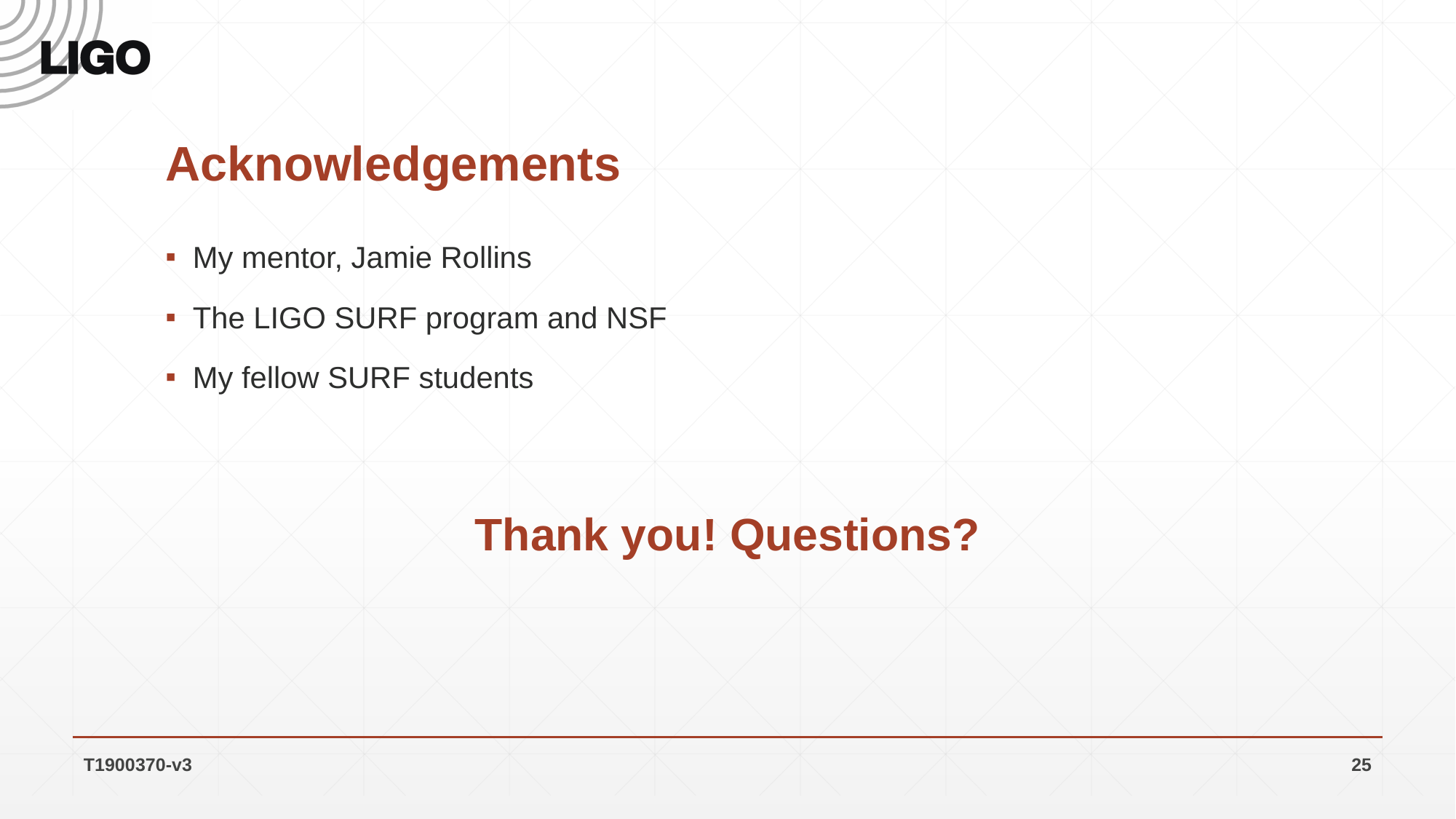

# Acknowledgements
My mentor, Jamie Rollins
The LIGO SURF program and NSF
My fellow SURF students
Thank you! Questions?
T1900370-v3
25